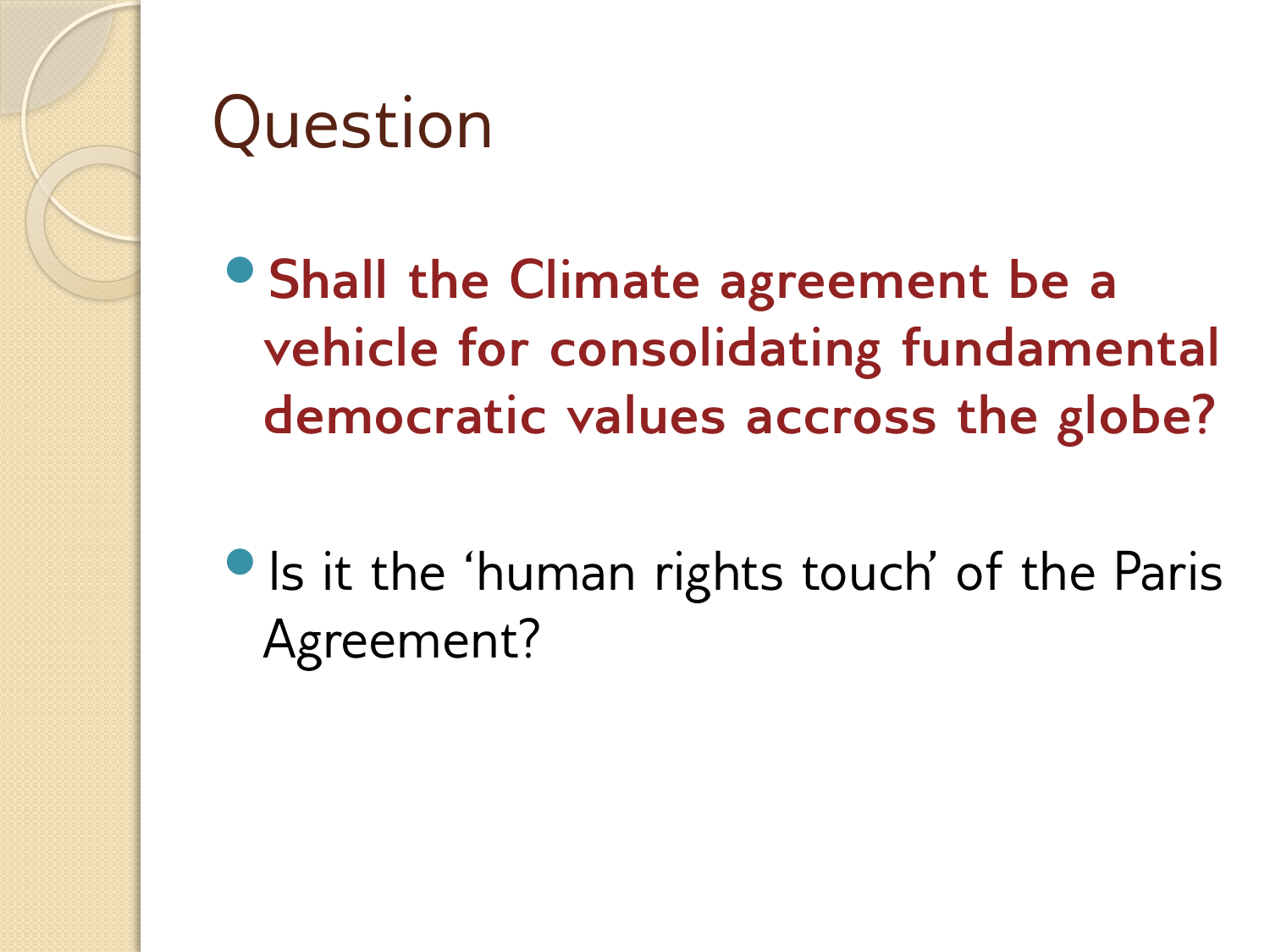

# Question

Shall the Climate agreement be a vehicle for consolidating fundamental democratic values accross the globe?

Is it the ‘human rights touch’ of the Paris Agreement?